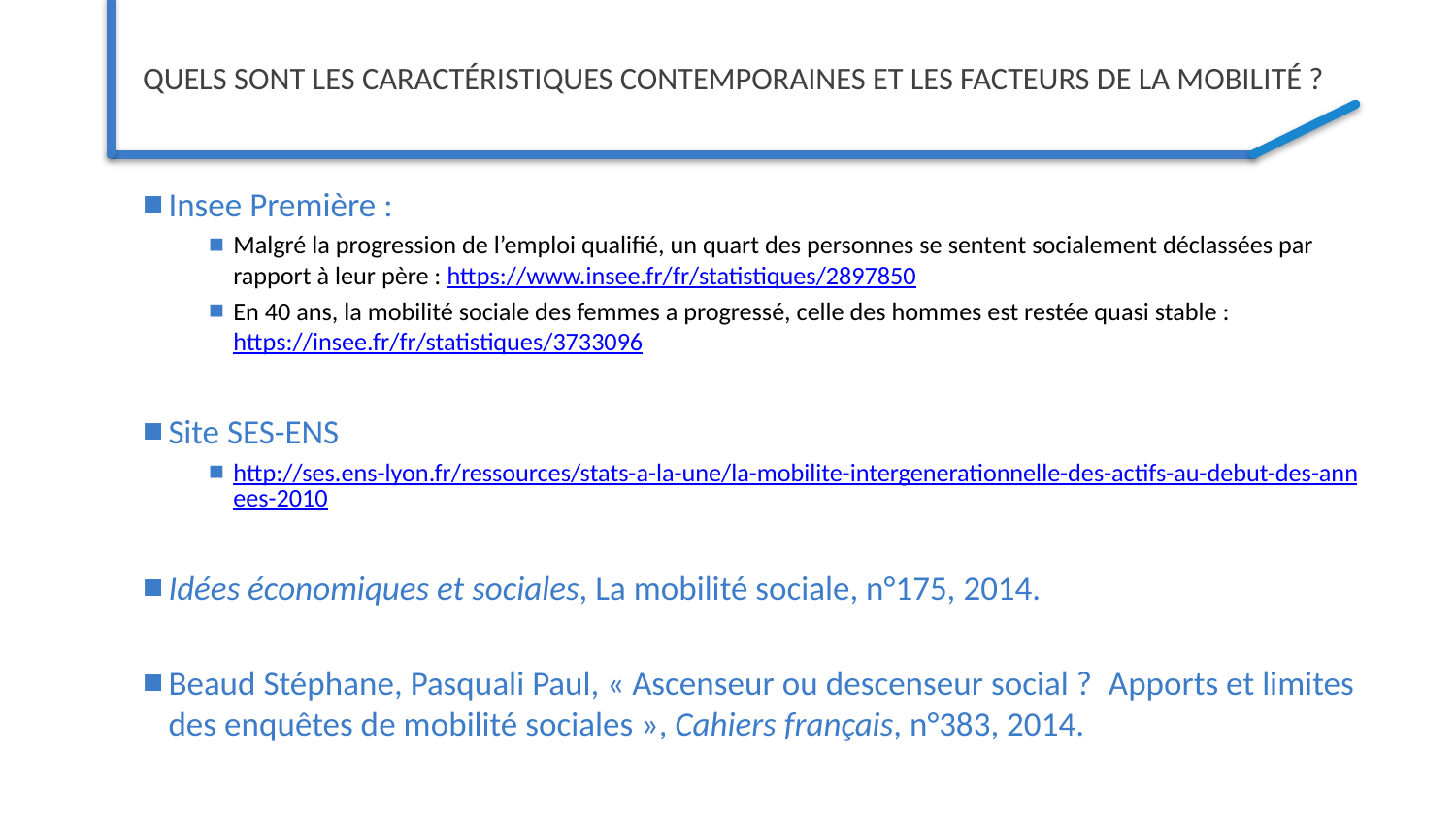

# Quels sont les caractéristiques contemporaines et les facteurs de la mobilité ?
Insee Première :
Malgré la progression de l’emploi qualifié, un quart des personnes se sentent socialement déclassées par rapport à leur père : https://www.insee.fr/fr/statistiques/2897850
En 40 ans, la mobilité sociale des femmes a progressé, celle des hommes est restée quasi stable : https://insee.fr/fr/statistiques/3733096

Site SES-ENS
http://ses.ens-lyon.fr/ressources/stats-a-la-une/la-mobilite-intergenerationnelle-des-actifs-au-debut-des-annees-2010

Idées économiques et sociales, La mobilité sociale, n°175, 2014.

Beaud Stéphane, Pasquali Paul, « Ascenseur ou descenseur social ?  Apports et limites des enquêtes de mobilité sociales », Cahiers français, n°383, 2014.